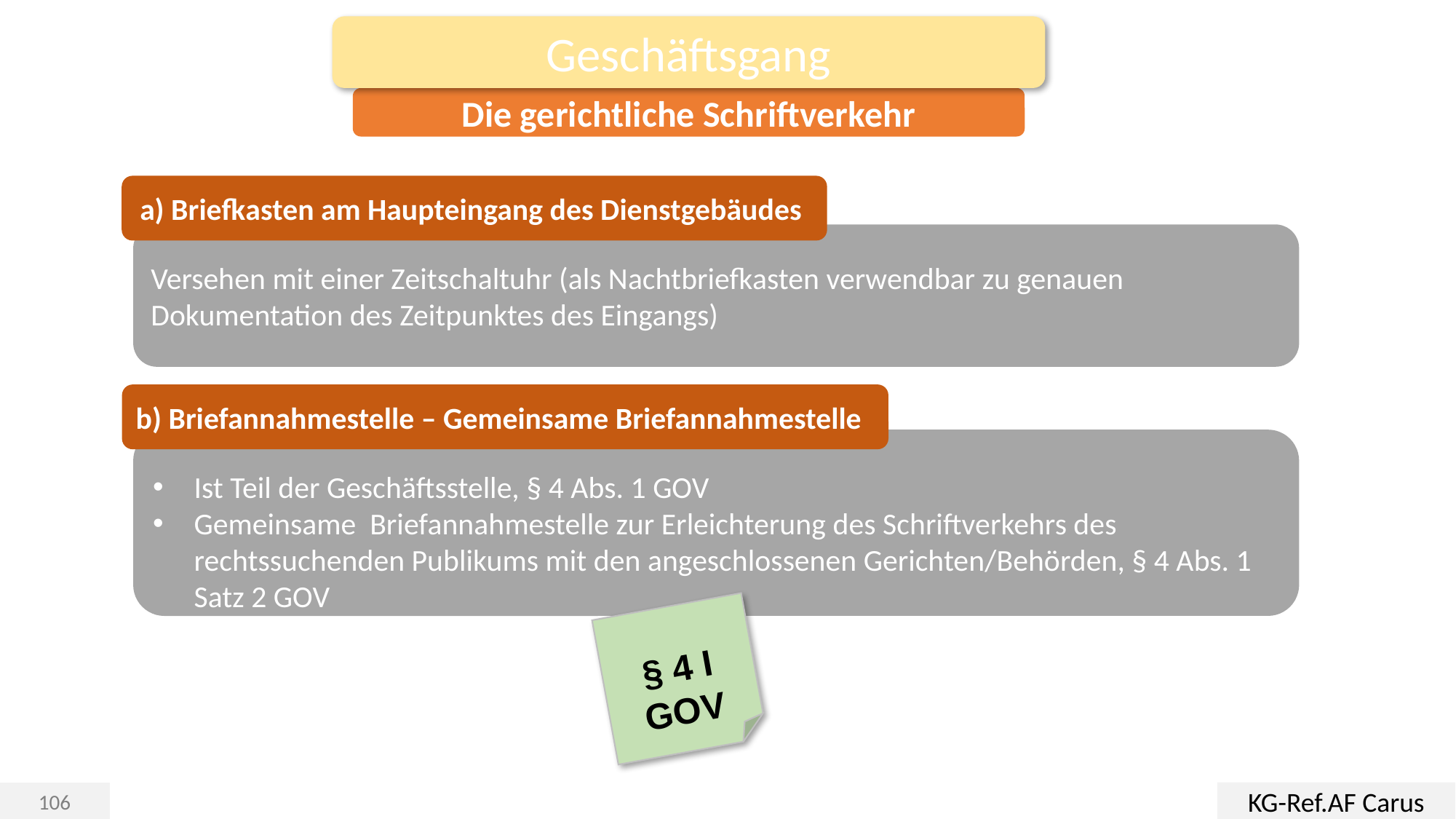

Geschäftsgang
Die gerichtliche Schriftverkehr
a) Briefkasten am Haupteingang des Dienstgebäudes
Versehen mit einer Zeitschaltuhr (als Nachtbriefkasten verwendbar zu genauen Dokumentation des Zeitpunktes des Eingangs)
b) Briefannahmestelle – Gemeinsame Briefannahmestelle

Ist Teil der Geschäftsstelle, § 4 Abs. 1 GOV
Gemeinsame  Briefannahmestelle zur Erleichterung des Schriftverkehrs des rechtssuchenden Publikums mit den angeschlossenen Gerichten/Behörden, § 4 Abs. 1 Satz 2 GOV

§ 4 I
GOV
KG-Ref.AF Carus
106